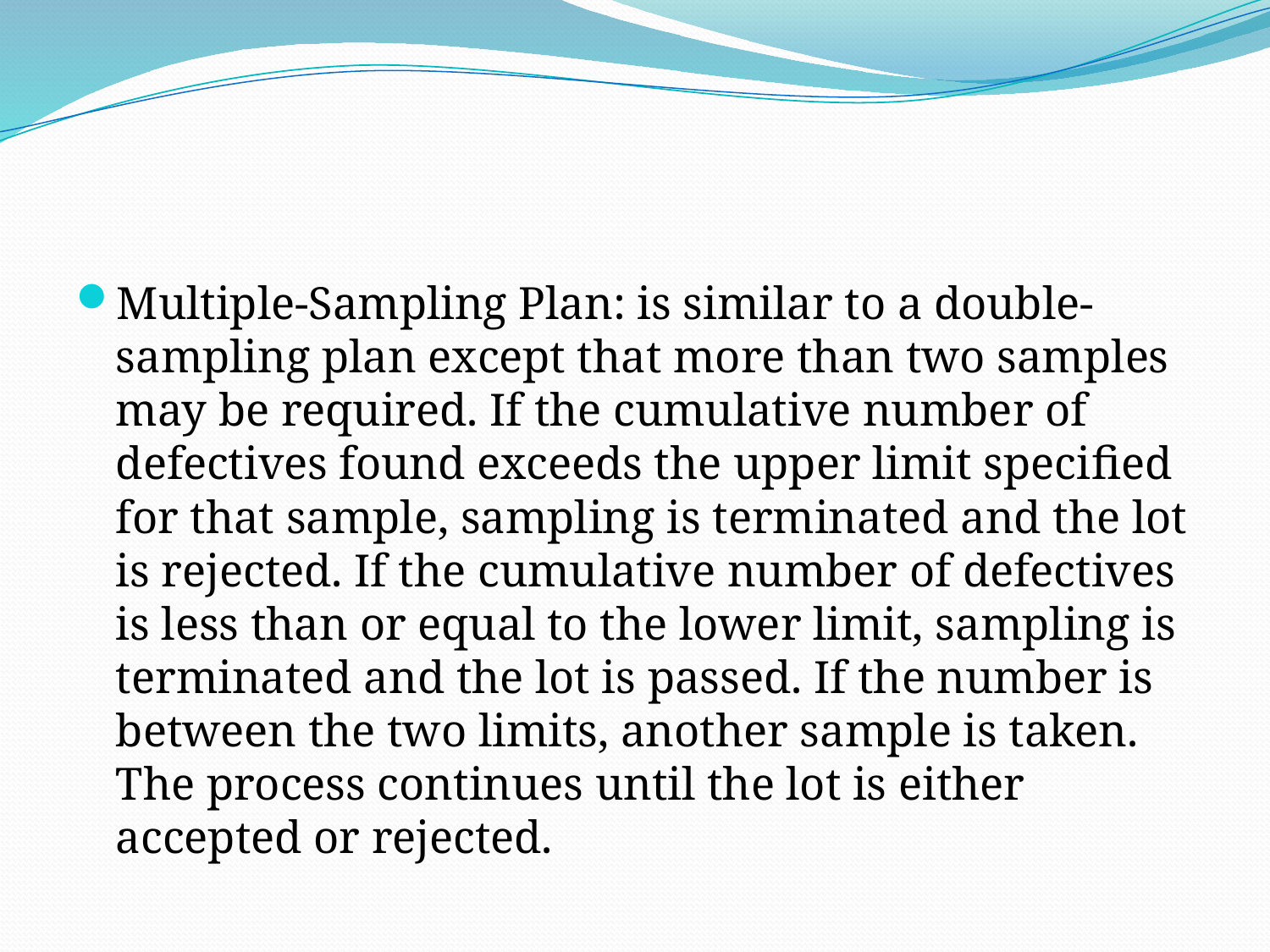

#
Multiple-Sampling Plan: is similar to a double-sampling plan except that more than two samples may be required. If the cumulative number of defectives found exceeds the upper limit specified for that sample, sampling is terminated and the lot is rejected. If the cumulative number of defectives is less than or equal to the lower limit, sampling is terminated and the lot is passed. If the number is between the two limits, another sample is taken. The process continues until the lot is either accepted or rejected.